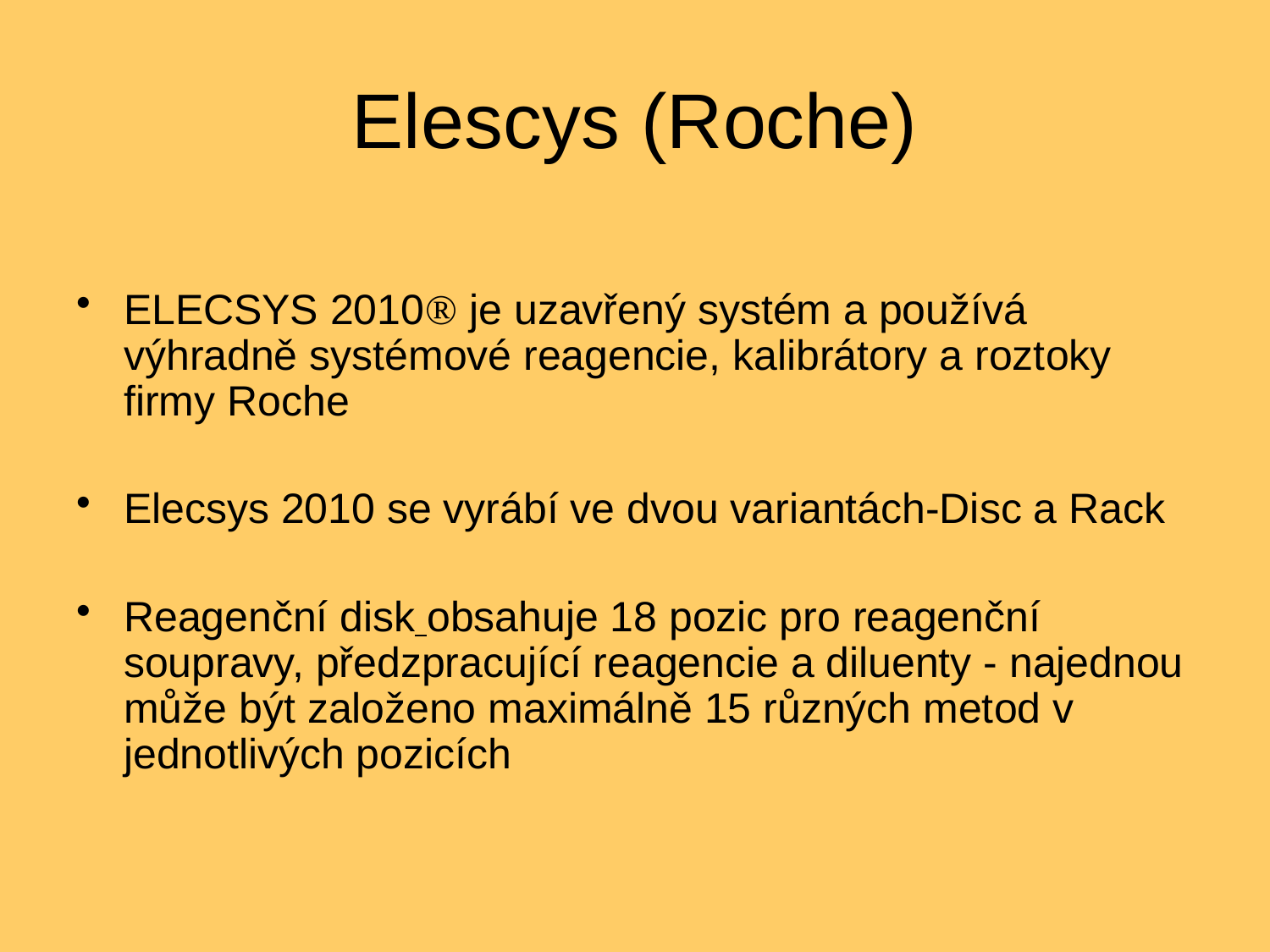

# Elescys (Roche)

ELECSYS 2010® je uzavřený systém a používá výhradně systémové reagencie, kalibrátory a roztoky firmy Roche

Elecsys 2010 se vyrábí ve dvou variantách-Disc a Rack

Reagenční disk obsahuje 18 pozic pro reagenční soupravy, předzpracující reagencie a diluenty - najednou může být založeno maximálně 15 různých metod v jednotlivých pozicích